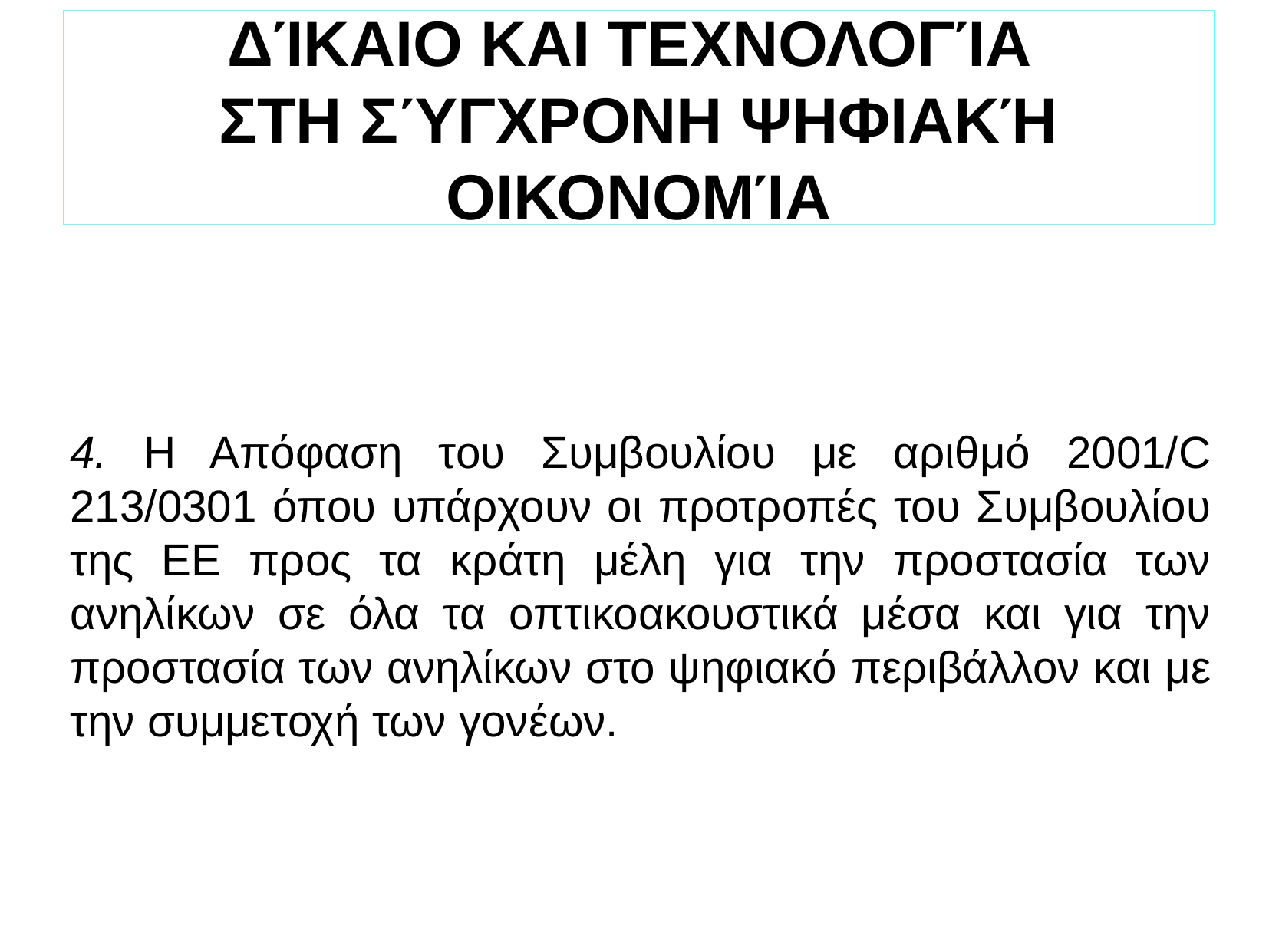

ΔΊΚΑΙΟ ΚΑΙ ΤΕΧΝΟΛΟΓΊΑ
ΣΤΗ ΣΎΓΧΡΟΝΗ ΨΗΦΙΑΚΉ ΟΙΚΟΝΟΜΊΑ
4. Η Απόφαση του Συμβουλίου με αριθμό 2001/C 213/0301 όπου υπάρχουν οι προτροπές του Συμβουλίου της ΕΕ προς τα κράτη μέλη για την προστασία των ανηλίκων σε όλα τα οπτικοακουστικά μέσα και για την προστασία των ανηλίκων στο ψηφιακό περιβάλλον και με την συμμετοχή των γονέων.